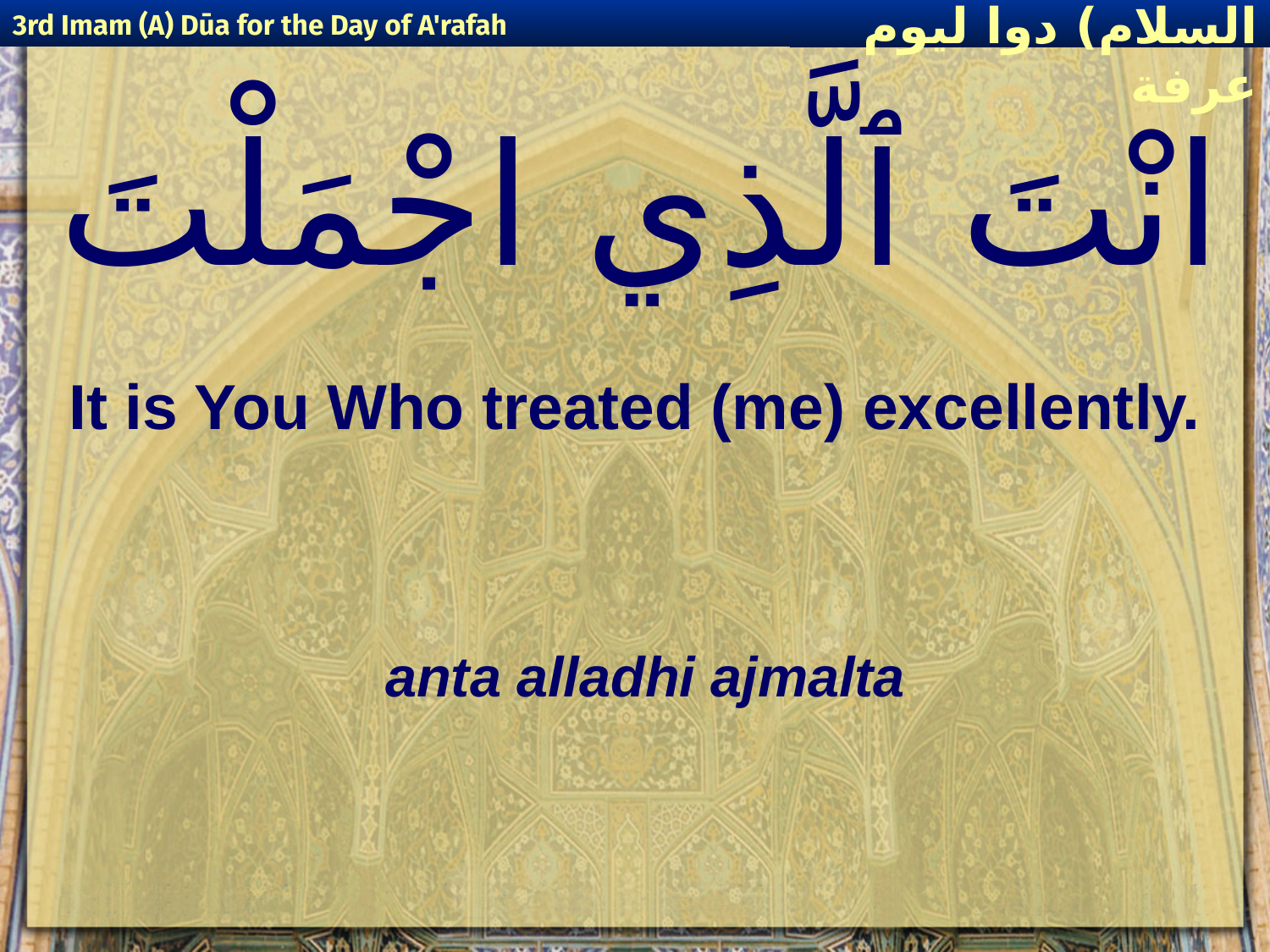

3rd Imam (A) Dūa for the Day of A'rafah
إمام حسين(عليه السلام) دوا ليوم عرفة
# انْتَ ٱلَّذِي اجْمَلْتَ
It is You Who treated (me) excellently.
anta alladhi ajmalta